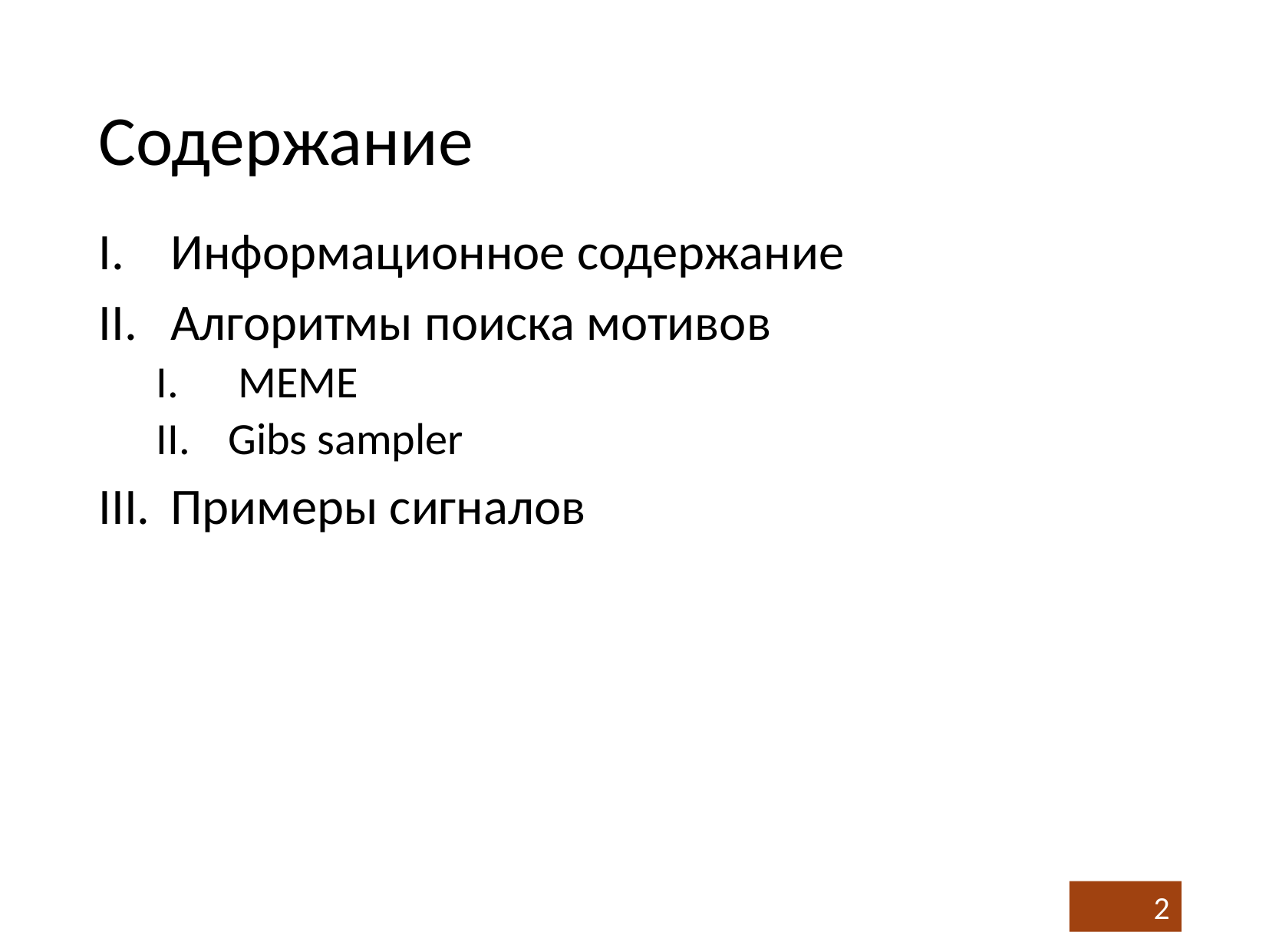

# Содержание
Информационное содержание
Алгоритмы поиска мотивов
 MEME
Gibs sampler
Примеры сигналов
2